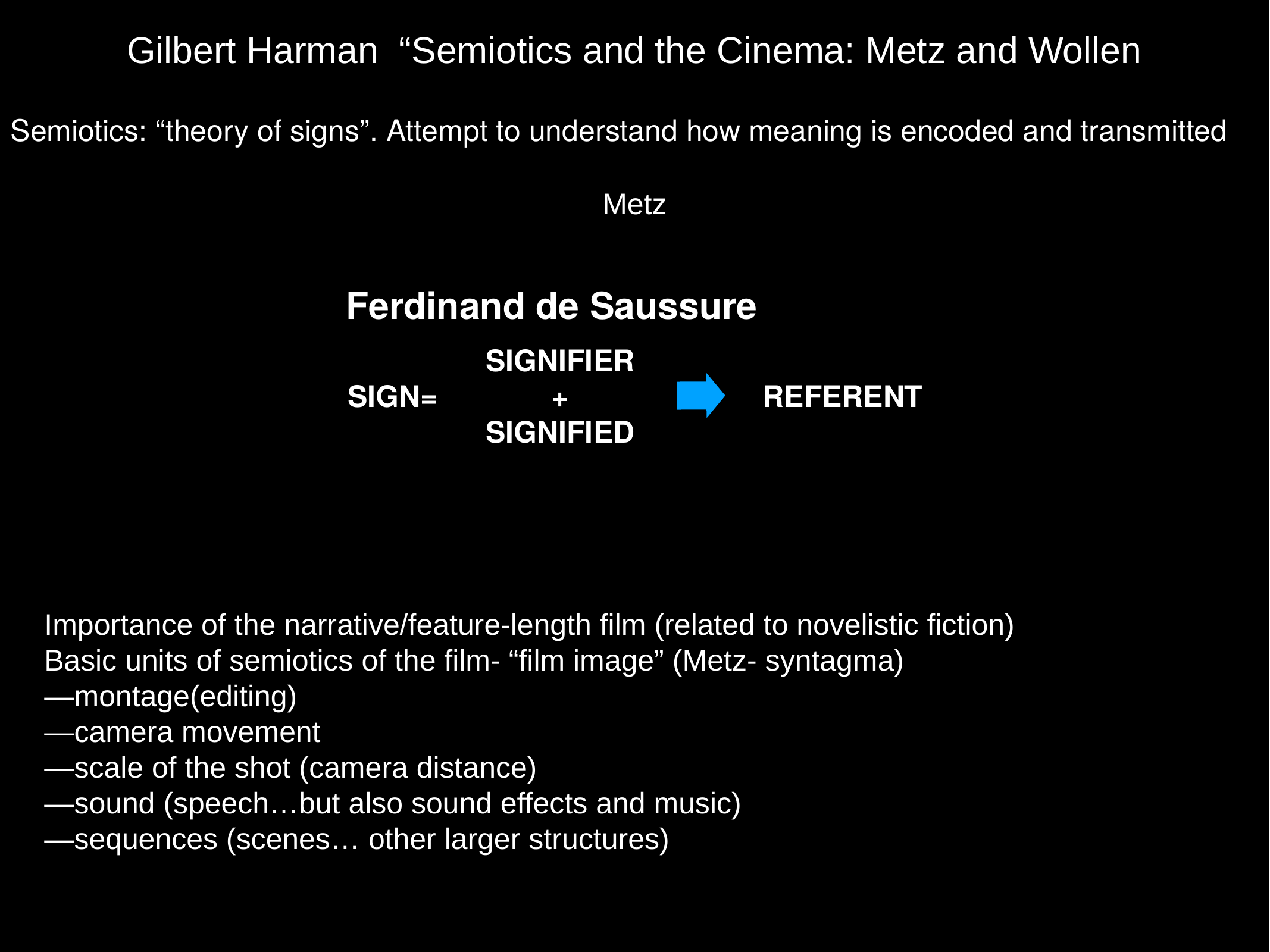

Gilbert Harman  “Semiotics and the Cinema: Metz and Wollen
# Semiotics: “theory of signs”. Attempt to understand how meaning is encoded and transmitted
Metz
Ferdinand de Saussure
SIGNIFIER
+
SIGNIFIED
SIGN=
REFERENT

Importance of the narrative/feature-length film (related to novelistic fiction)
Basic units of semiotics of the film- “film image” (Metz- syntagma)
—montage(editing)
—camera movement
—scale of the shot (camera distance)
—sound (speech…but also sound effects and music)
—sequences (scenes… other larger structures)